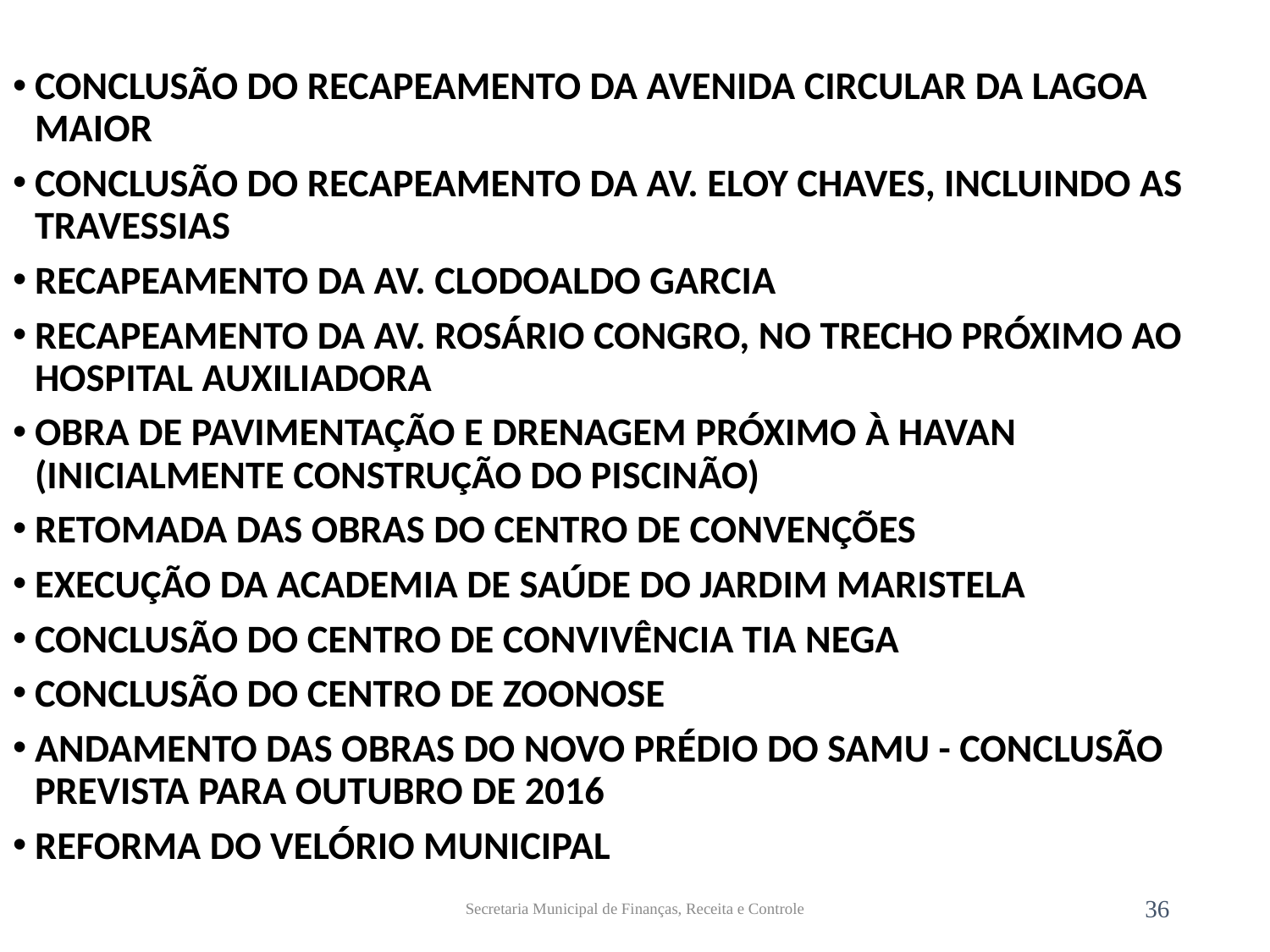

CONCLUSÃO DO RECAPEAMENTO DA AVENIDA CIRCULAR DA LAGOA MAIOR
CONCLUSÃO DO RECAPEAMENTO DA AV. ELOY CHAVES, INCLUINDO AS TRAVESSIAS
RECAPEAMENTO DA AV. CLODOALDO GARCIA
RECAPEAMENTO DA AV. ROSÁRIO CONGRO, NO TRECHO PRÓXIMO AO HOSPITAL AUXILIADORA
OBRA DE PAVIMENTAÇÃO E DRENAGEM PRÓXIMO À HAVAN (INICIALMENTE CONSTRUÇÃO DO PISCINÃO)
RETOMADA DAS OBRAS DO CENTRO DE CONVENÇÕES
EXECUÇÃO DA ACADEMIA DE SAÚDE DO JARDIM MARISTELA
CONCLUSÃO DO CENTRO DE CONVIVÊNCIA TIA NEGA
CONCLUSÃO DO CENTRO DE ZOONOSE
ANDAMENTO DAS OBRAS DO NOVO PRÉDIO DO SAMU - CONCLUSÃO PREVISTA PARA OUTUBRO DE 2016
REFORMA DO VELÓRIO MUNICIPAL

Secretaria Municipal de Finanças, Receita e Controle
36